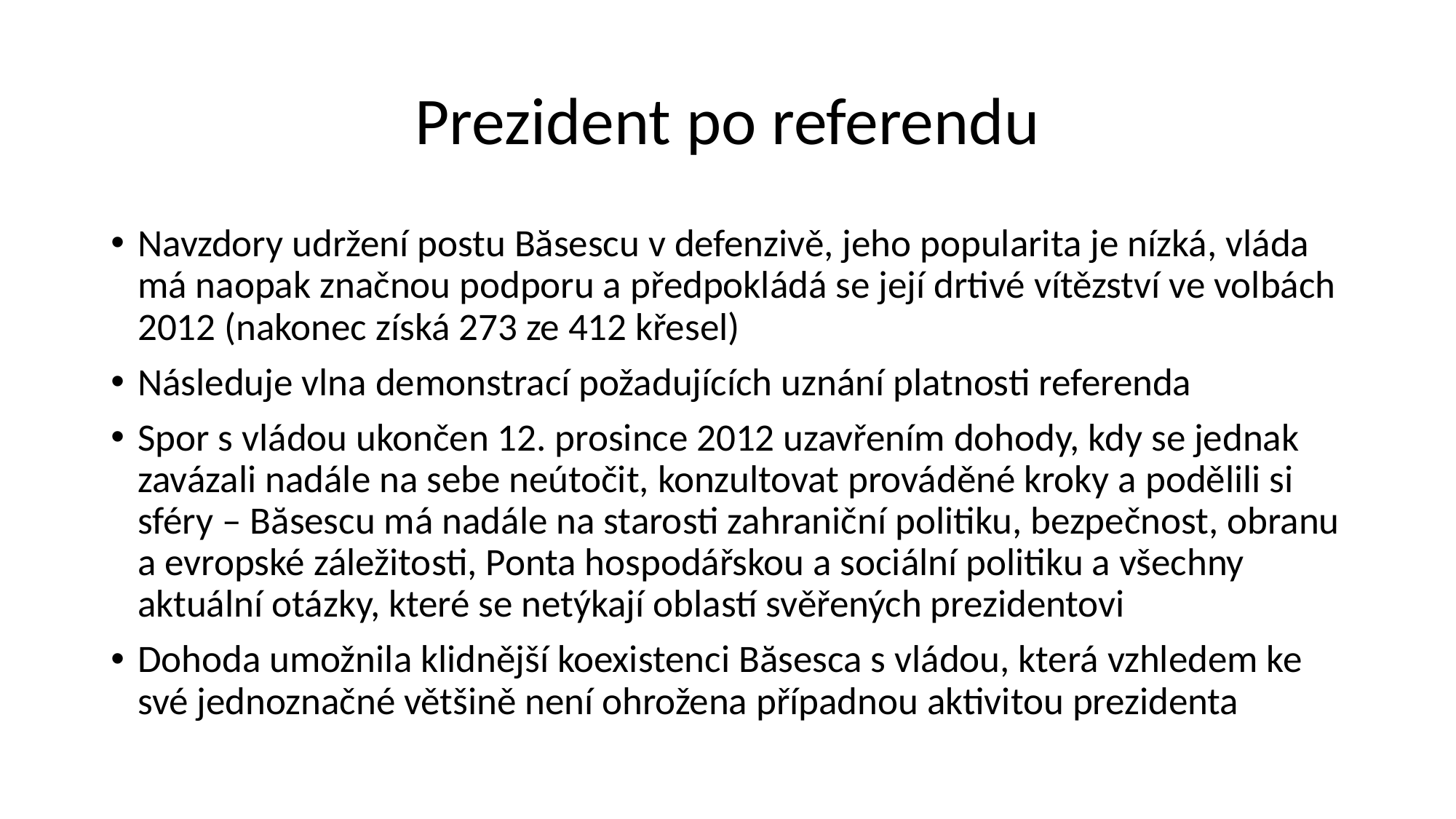

# Prezident po referendu
Navzdory udržení postu Băsescu v defenzivě, jeho popularita je nízká, vláda má naopak značnou podporu a předpokládá se její drtivé vítězství ve volbách 2012 (nakonec získá 273 ze 412 křesel)
Následuje vlna demonstrací požadujících uznání platnosti referenda
Spor s vládou ukončen 12. prosince 2012 uzavřením dohody, kdy se jednak zavázali nadále na sebe neútočit, konzultovat prováděné kroky a podělili si sféry – Băsescu má nadále na starosti zahraniční politiku, bezpečnost, obranu a evropské záležitosti, Ponta hospodářskou a sociální politiku a všechny aktuální otázky, které se netýkají oblastí svěřených prezidentovi
Dohoda umožnila klidnější koexistenci Băsesca s vládou, která vzhledem ke své jednoznačné většině není ohrožena případnou aktivitou prezidenta